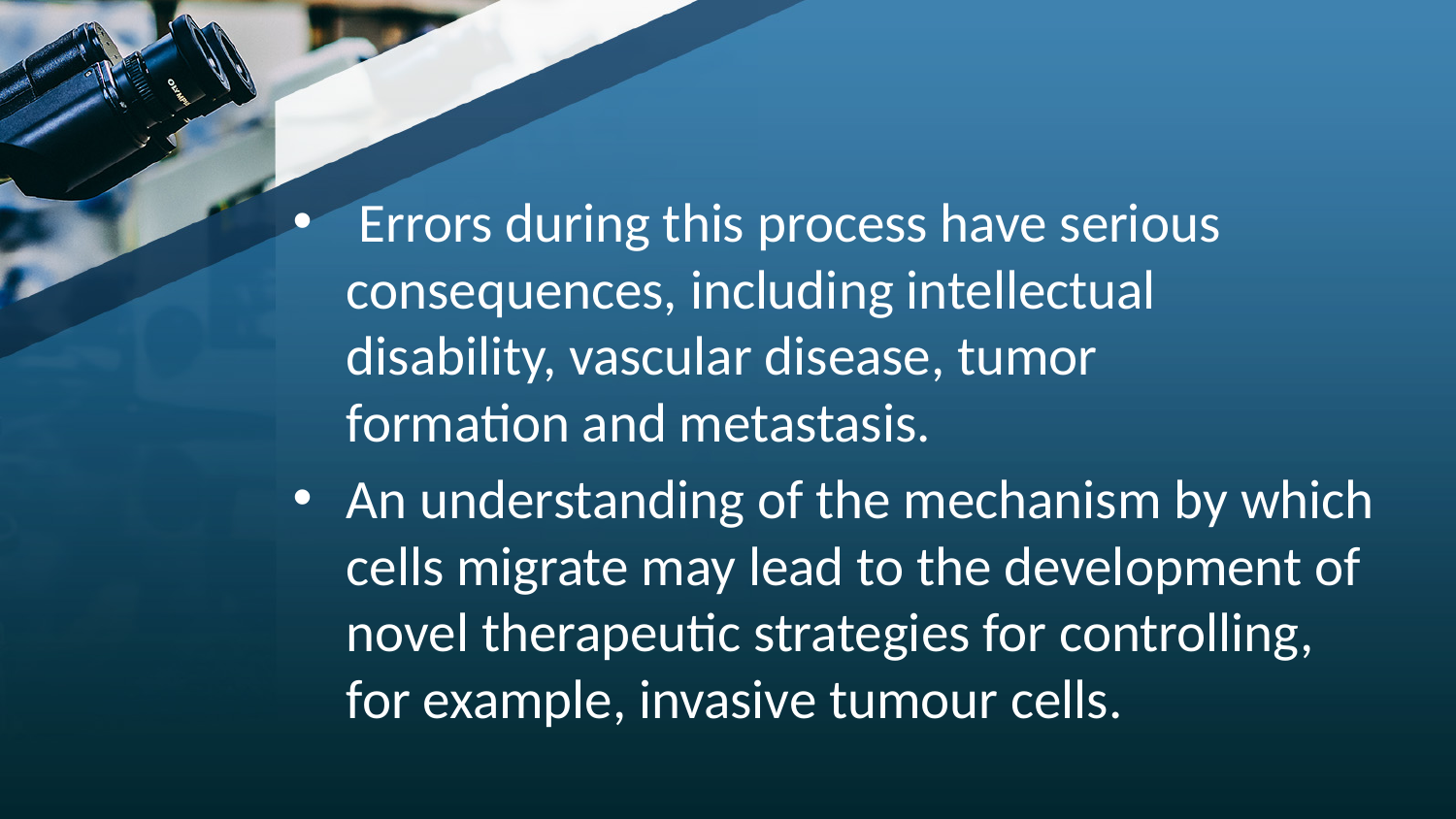

#
 Errors during this process have serious consequences, including intellectual disability, vascular disease, tumor formation and metastasis.
An understanding of the mechanism by which cells migrate may lead to the development of novel therapeutic strategies for controlling, for example, invasive tumour cells.